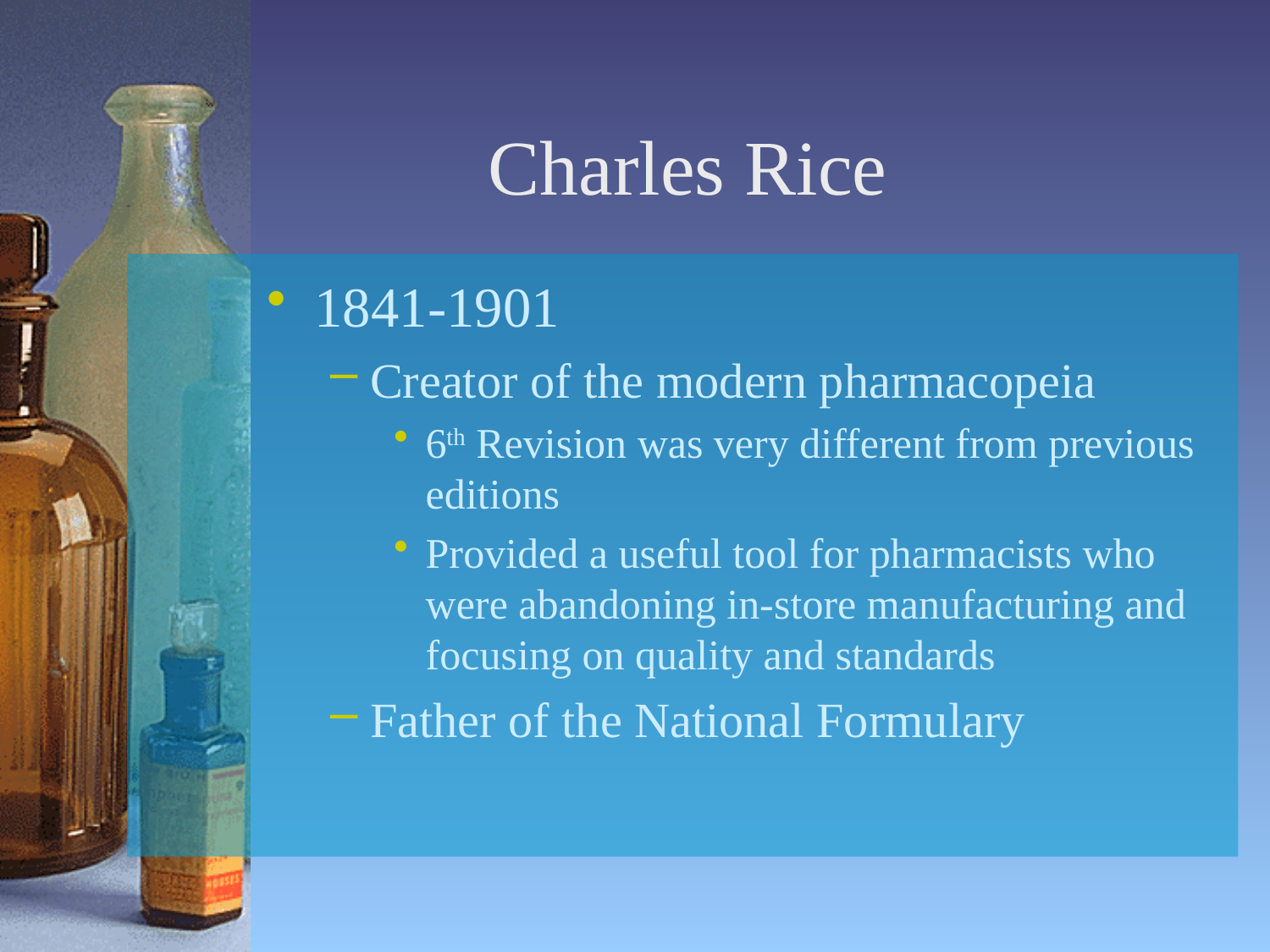

# Charles Rice
1841-1901
Creator of the modern pharmacopeia
6th Revision was very different from previous editions
Provided a useful tool for pharmacists who were abandoning in-store manufacturing and focusing on quality and standards
Father of the National Formulary